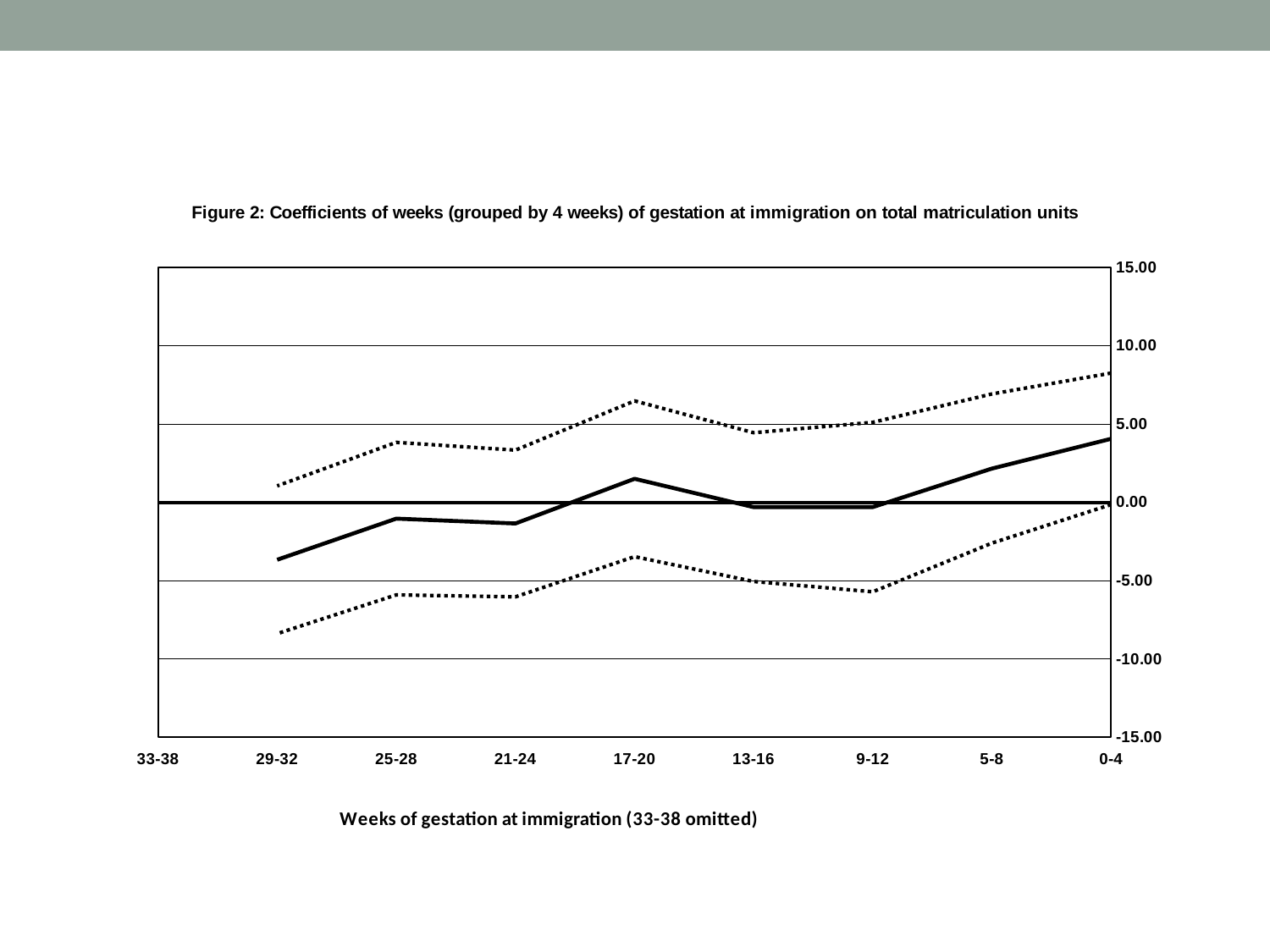

### Chart: Figure 2: Coefficients of weeks (grouped by 4 weeks) of gestation at immigration on total matriculation units

| Category | Coefficients | ci1 (10%) | ci2 (10%) |
|---|---|---|---|
| 0-4 | 4.053 | -0.14139999999999997 | 8.247399999999999 |
| 5-8 | 2.156 | -2.6068000000000002 | 6.918800000000001 |
| 9-12 | -0.303 | -5.712599999999999 | 5.106599999999999 |
| 13-16 | -0.306 | -5.05508 | 4.44308 |
| 17-20 | 1.503 | -3.4695199999999993 | 6.4755199999999995 |
| 21-24 | -1.35 | -6.0344 | 3.3344 |
| 25-28 | -1.041 | -5.90964 | 3.82764 |
| 29-32 | -3.668 | -8.38572 | 1.0497199999999998 |
| 33-38 | None | None | None |